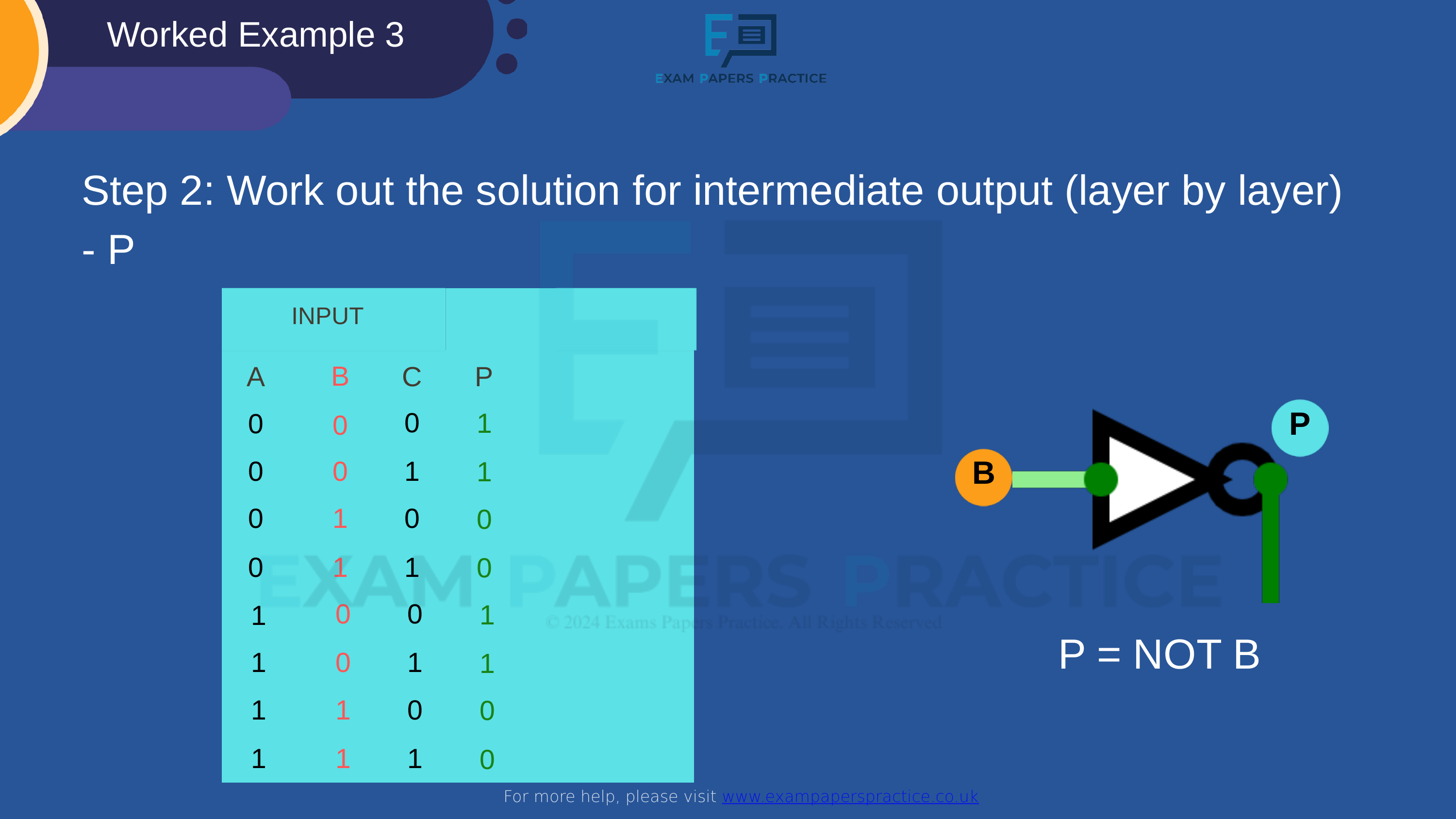

Worked Example 3

For more help, please visit www.exampaperspractice.co.uk
Step 2: Work out the solution for intermediate output (layer by layer)
- P

|  |  |  |  |  |  |  |
| --- | --- | --- | --- | --- | --- | --- |
|  |  |  |  |  |  |  |
|  |  |  |  |  |  |  |
|  |  |  |  |  |  |  |
|  |  |  |  |  |  |  |
|  |  |  |  |  |  |  |
|  |  |  |  |  |  |  |
|  |  |  |  |  |  |  |
|  |  |  |  |  |  |  |
|  |  |  |  |  |  |  |
INPUT
B
A
C
P

P
0

1
0
0
B
0
0
1
1

0
1
0
0
0
1
1
0
0
0
1
1
P = NOT B
1
0
1
1
1
1
0
0
1
1
1
0